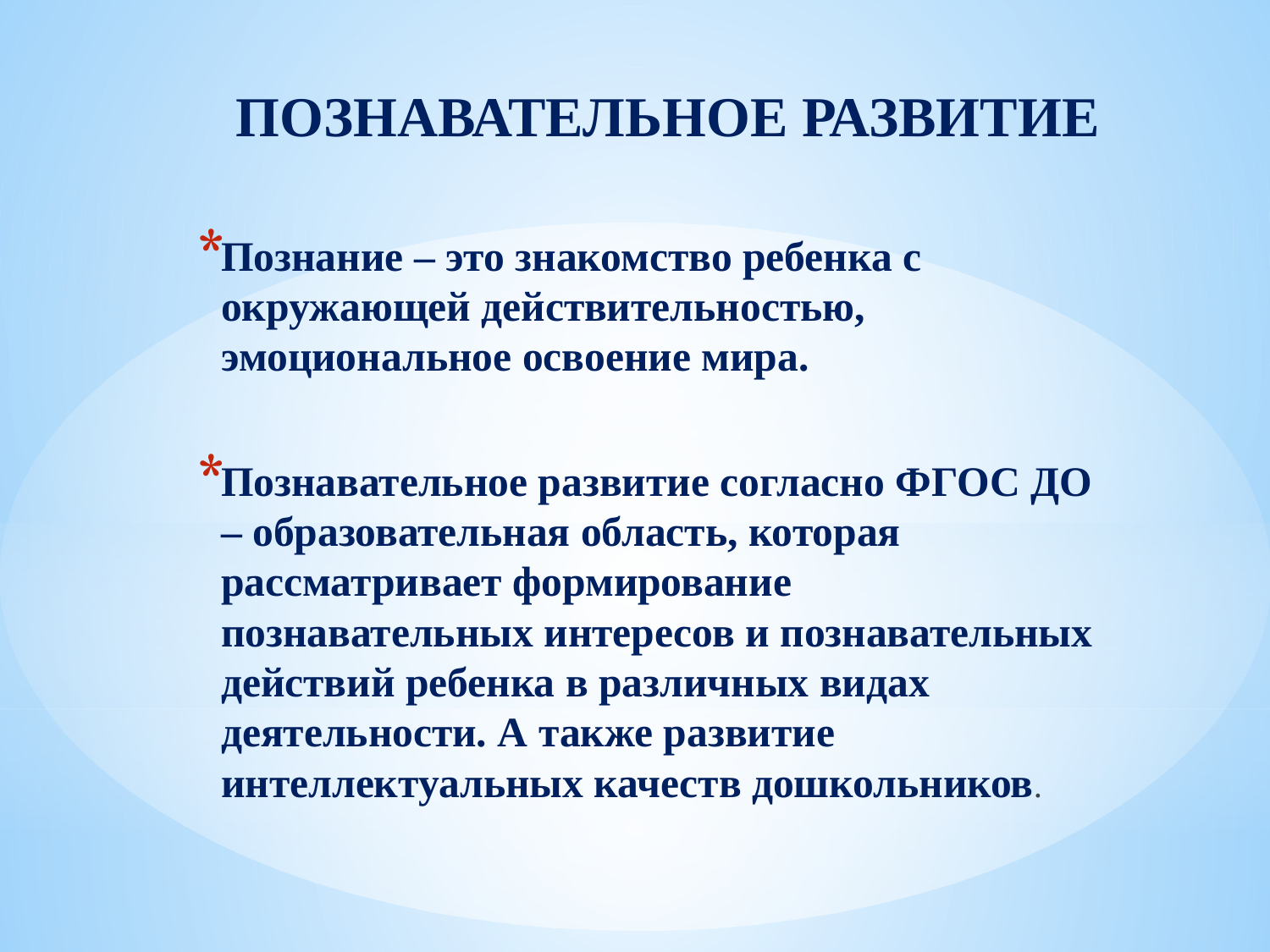

# ПОЗНАВАТЕЛЬНОЕ РАЗВИТИЕ

Познание – это знакомство ребенка с окружающей действительностью, эмоциональное освоение мира.

Познавательное развитие согласно ФГОС ДО – образовательная область, которая рассматривает формирование познавательных интересов и познавательных действий ребенка в различных видах деятельности. А также развитие интеллектуальных качеств дошкольников.